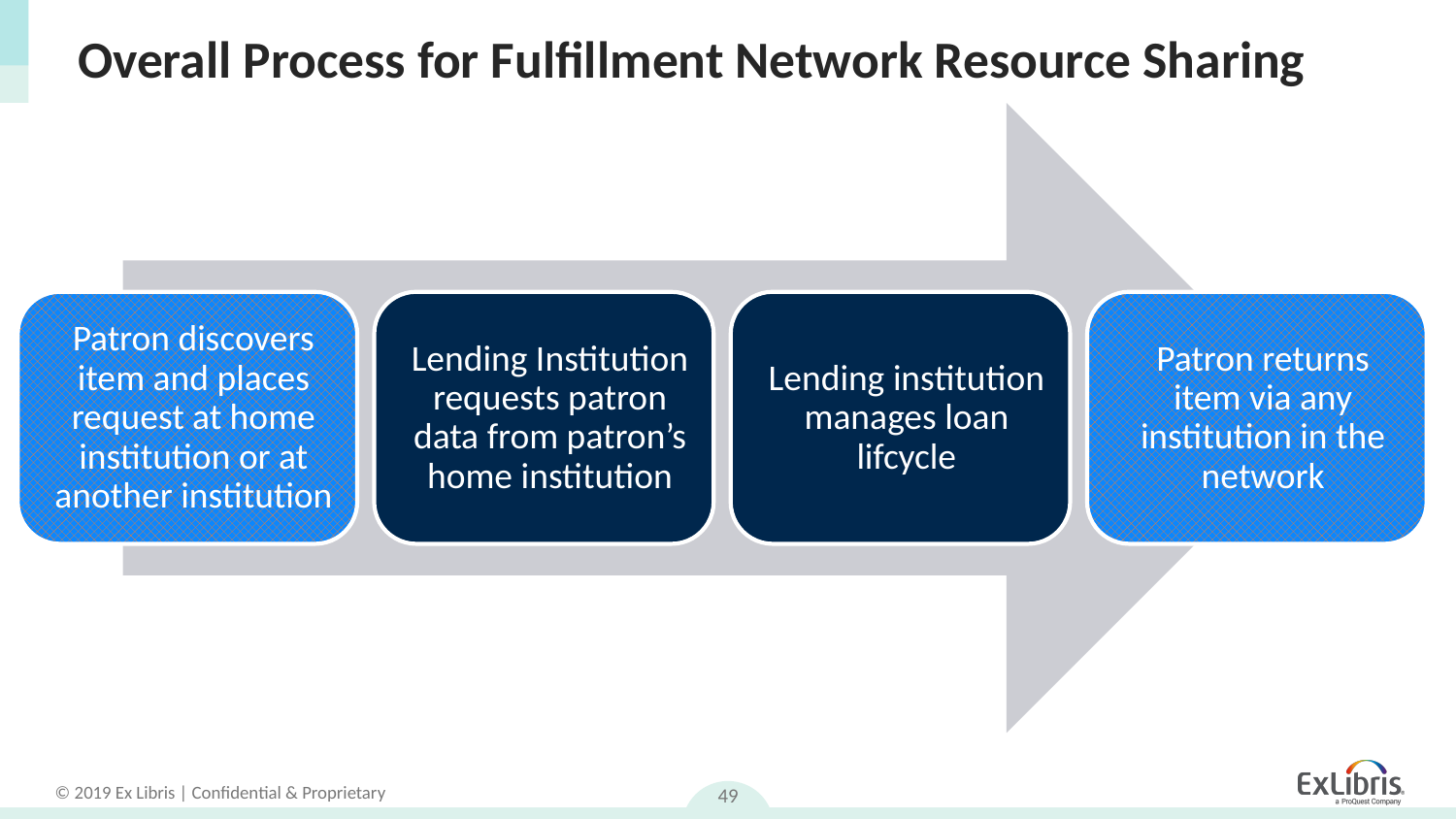

# Overall Process for Fulfillment Network Resource Sharing
Patron discovers item and places request at home institution or at another institution
Lending Institution requests patron data from patron’s home institution
Lending institution manages loan lifcycle
Patron returns item via any institution in the network
49